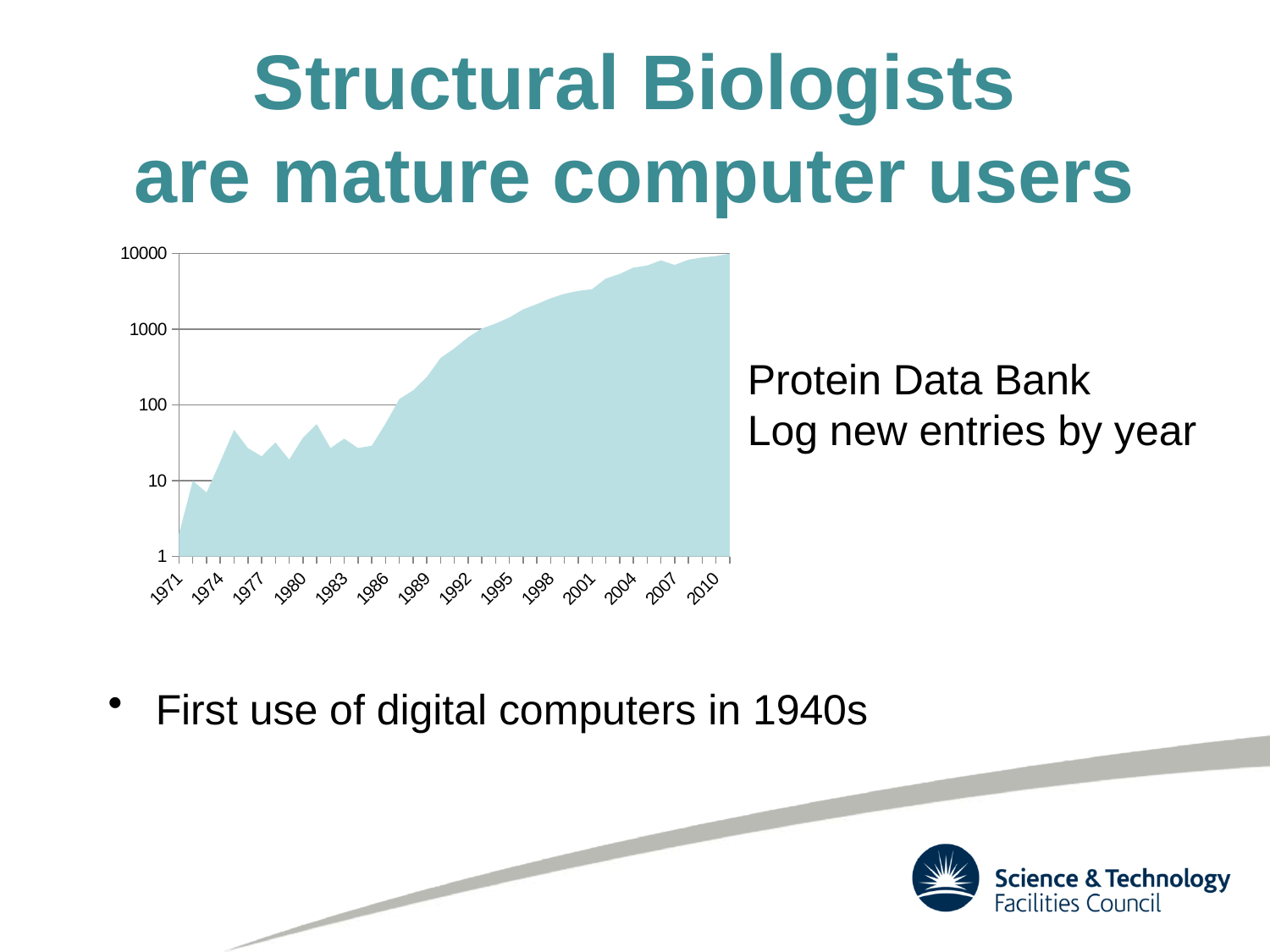

# Structural Biologists are mature computer users

### Chart

| Category |  |
|---|---|
| 1971 | 2.0 |
| 1972 | 10.0 |
| 1973 | 7.0 |
| 1974 | 18.0 |
| 1975 | 47.0 |
| 1976 | 27.0 |
| 1977 | 21.0 |
| 1978 | 32.0 |
| 1979 | 19.0 |
| 1980 | 37.0 |
| 1981 | 56.0 |
| 1982 | 27.0 |
| 1983 | 36.0 |
| 1984 | 27.0 |
| 1985 | 29.0 |
| 1986 | 57.0 |
| 1987 | 120.0 |
| 1988 | 156.0 |
| 1989 | 234.0 |
| 1990 | 418.0 |
| 1991 | 559.0 |
| 1992 | 785.0 |
| 1993 | 1023.0 |
| 1994 | 1191.0 |
| 1995 | 1432.0 |
| 1996 | 1833.0 |
| 1997 | 2152.0 |
| 1998 | 2571.0 |
| 1999 | 2941.0 |
| 2000 | 3211.0 |
| 2001 | 3382.0 |
| 2002 | 4673.0 |
| 2003 | 5370.0 |
| 2004 | 6525.0 |
| 2005 | 6945.0 |
| 2006 | 8130.0 |
| 2007 | 7073.0 |
| 2008 | 8292.0 |
| 2009 | 8878.0 |
| 2010 | 9250.0 |
| 2011 | 9971.0 |
Protein Data Bank
Log new entries by year
First use of digital computers in 1940s